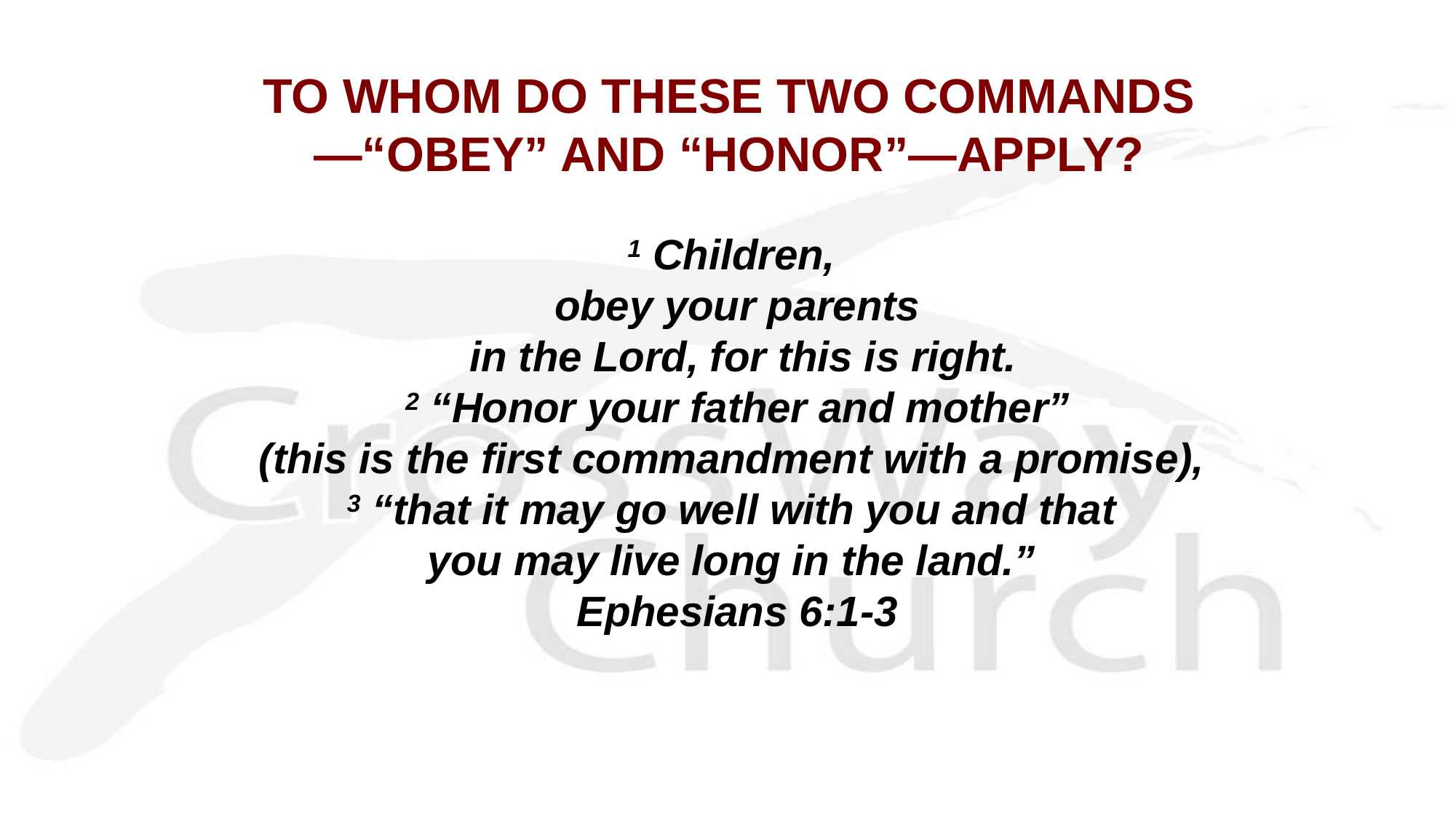

# TO WHOM DO THESE TWO COMMANDS —“OBEY” AND “HONOR”—APPLY?

1 Children,
obey your parents
 in the Lord, for this is right.
 2 “Honor your father and mother”
(this is the first commandment with a promise), 
3 “that it may go well with you and that
you may live long in the land.” 
Ephesians 6:1-3